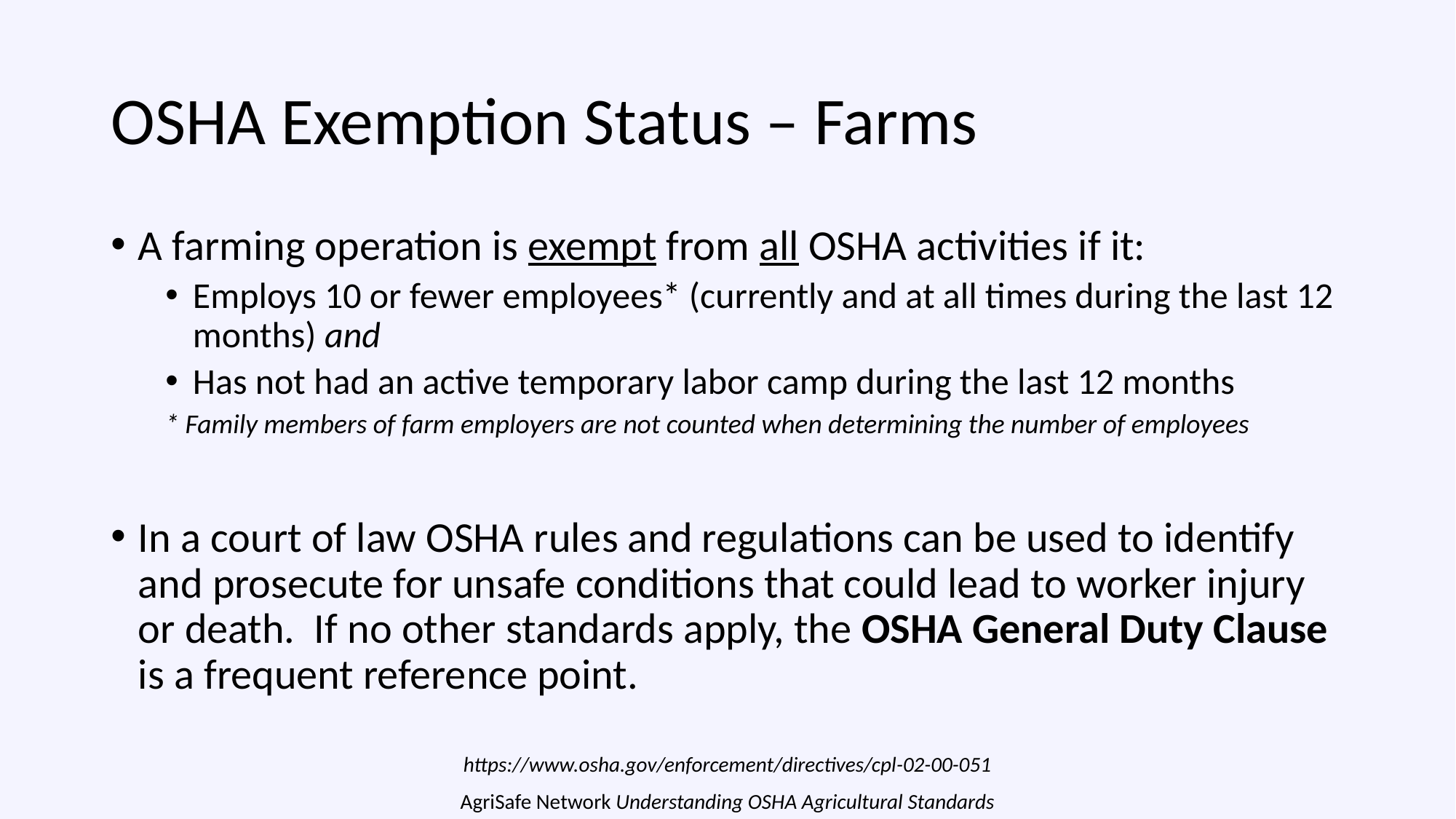

# OSHA Exemption Status – Farms
A farming operation is exempt from all OSHA activities if it:
Employs 10 or fewer employees* (currently and at all times during the last 12 months) and
Has not had an active temporary labor camp during the last 12 months
* Family members of farm employers are not counted when determining the number of employees

In a court of law OSHA rules and regulations can be used to identify and prosecute for unsafe conditions that could lead to worker injury or death.  If no other standards apply, the OSHA General Duty Clause is a frequent reference point.

https://www.osha.gov/enforcement/directives/cpl-02-00-051
AgriSafe Network Understanding OSHA Agricultural Standards